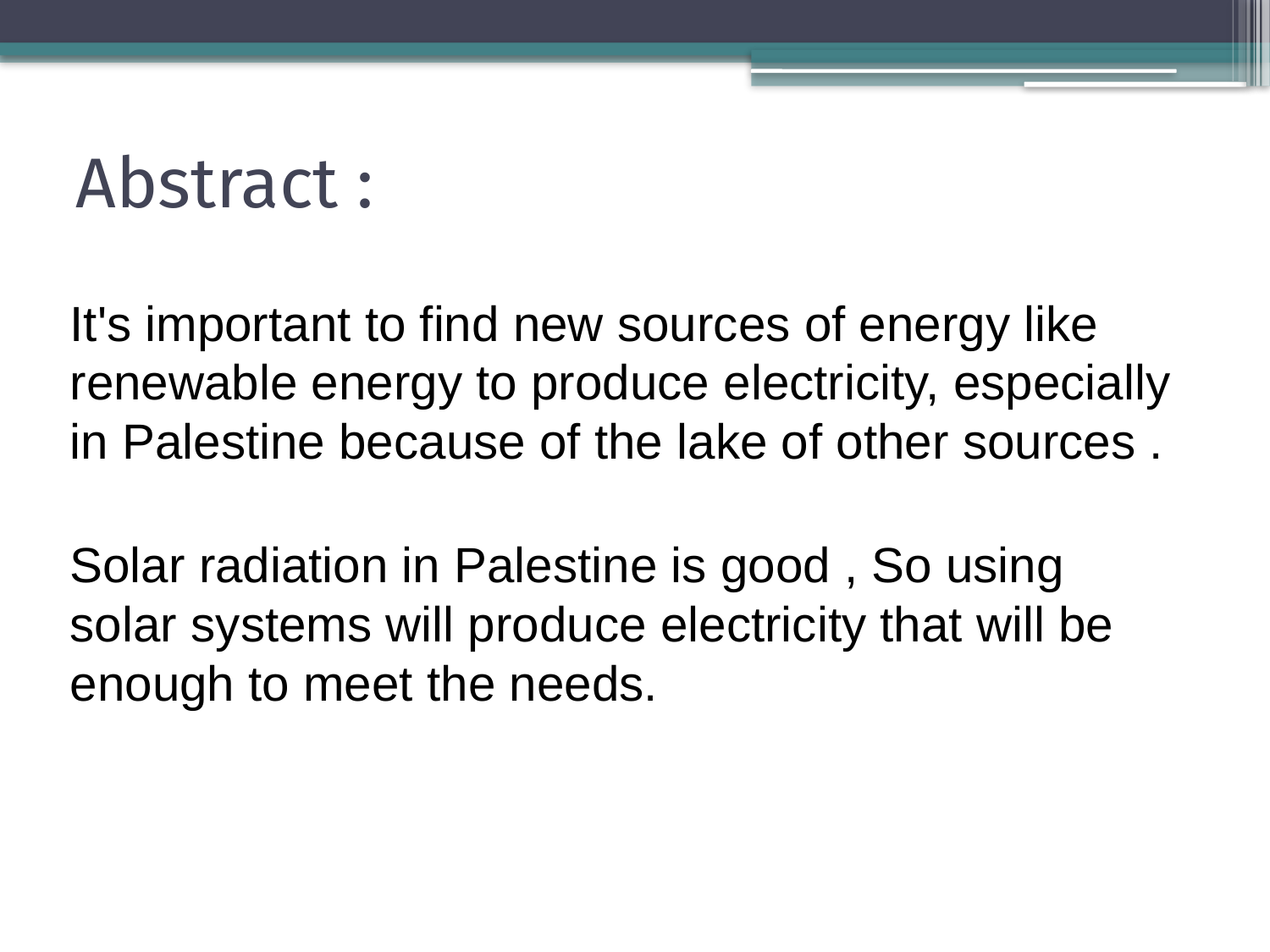

# Abstract :
It's important to find new sources of energy like renewable energy to produce electricity, especially in Palestine because of the lake of other sources .
Solar radiation in Palestine is good , So using solar systems will produce electricity that will be enough to meet the needs.